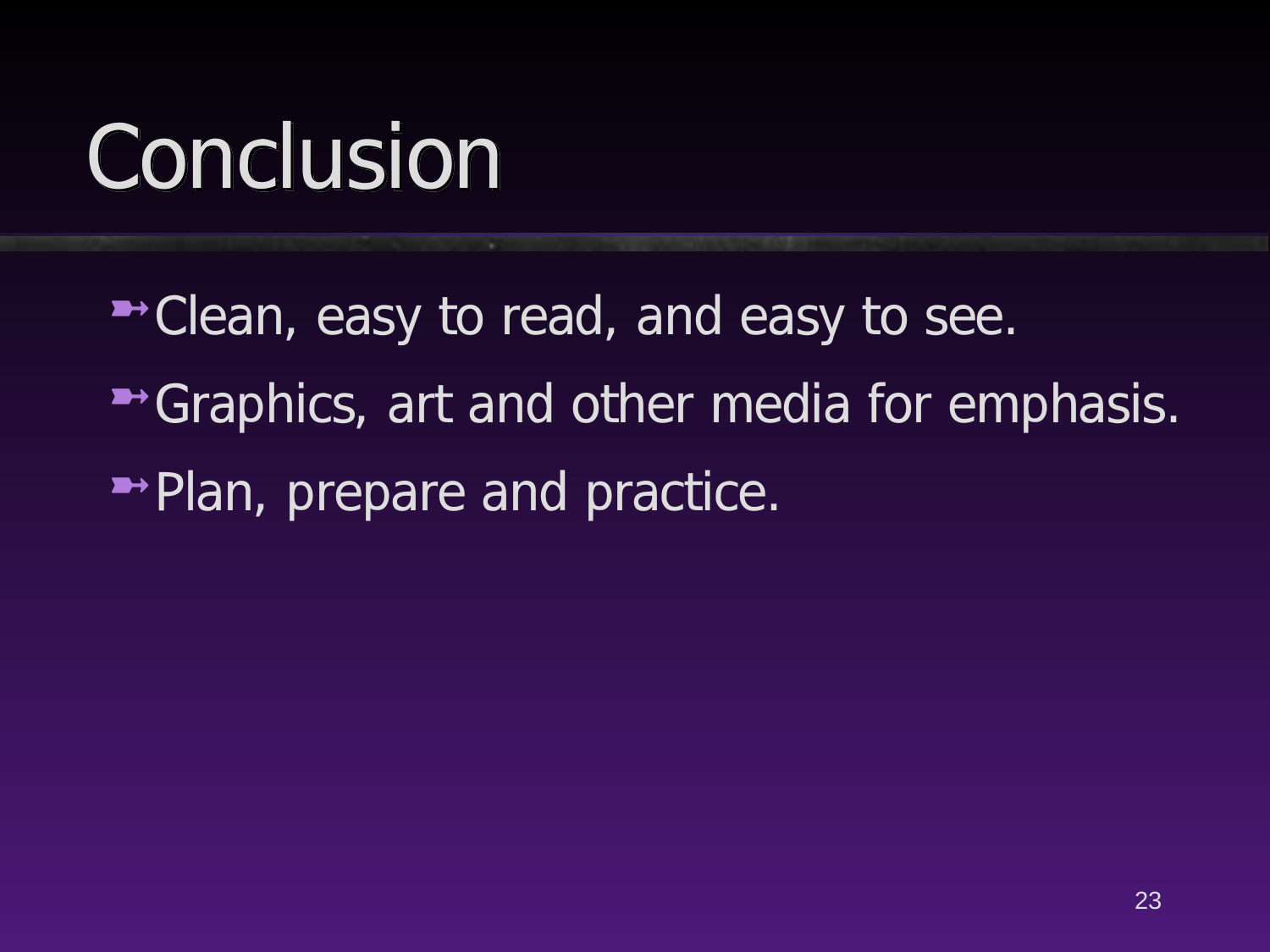

# Conclusion
Clean, easy to read, and easy to see.
Graphics, art and other media for emphasis.
Plan, prepare and practice.
23